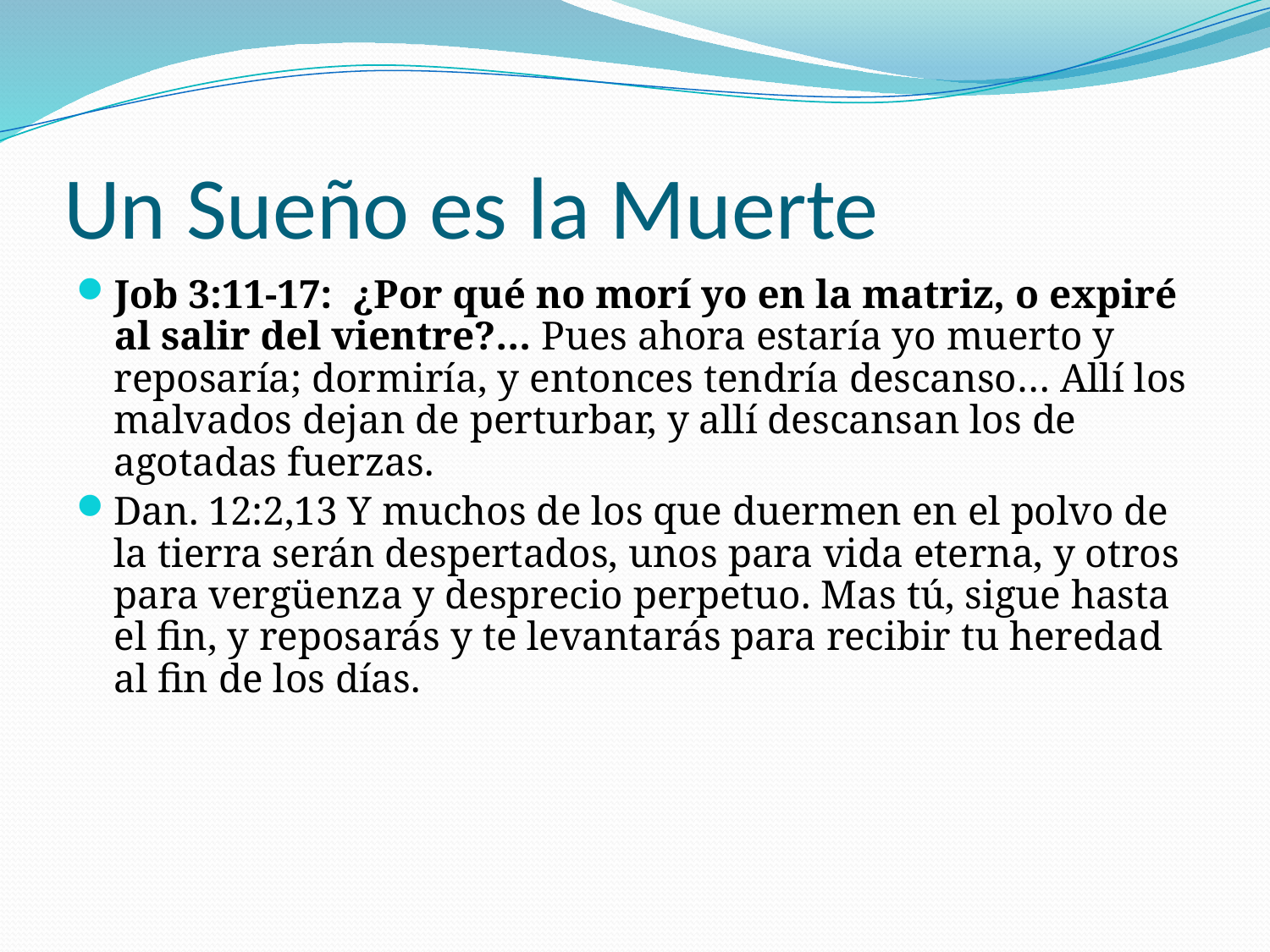

# Un Sueño es la Muerte
Job 3:11-17:  ¿Por qué no morí yo en la matriz, o expiré al salir del vientre?… Pues ahora estaría yo muerto y reposaría; dormiría, y entonces tendría descanso… Allí los malvados dejan de perturbar, y allí descansan los de agotadas fuerzas.
Dan. 12:2,13 Y muchos de los que duermen en el polvo de la tierra serán despertados, unos para vida eterna, y otros para vergüenza y desprecio perpetuo. Mas tú, sigue hasta el fin, y reposarás y te levantarás para recibir tu heredad al fin de los días.